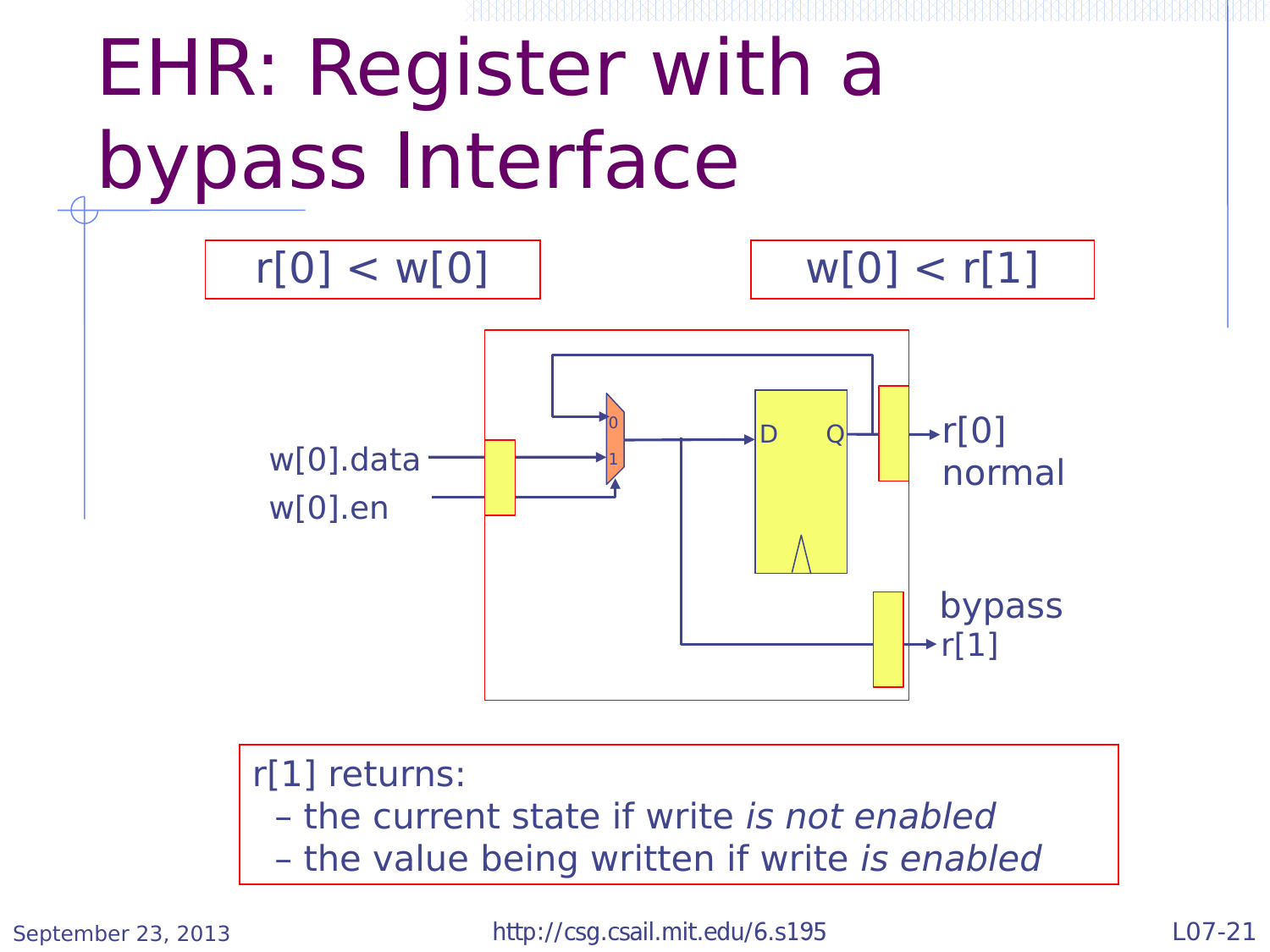

# EHR: Register with a bypass Interface
r[0] < w[0]
w[0] < r[1]

0
1
r[0]
normal

D
Q
w[0].data
w[0].en

bypass

r[1]
r[1] returns:
  – the current state if write is not enabled
  – the value being written if write is enabled
September 23, 2013
http://csg.csail.mit.edu/6.s195
L07-21